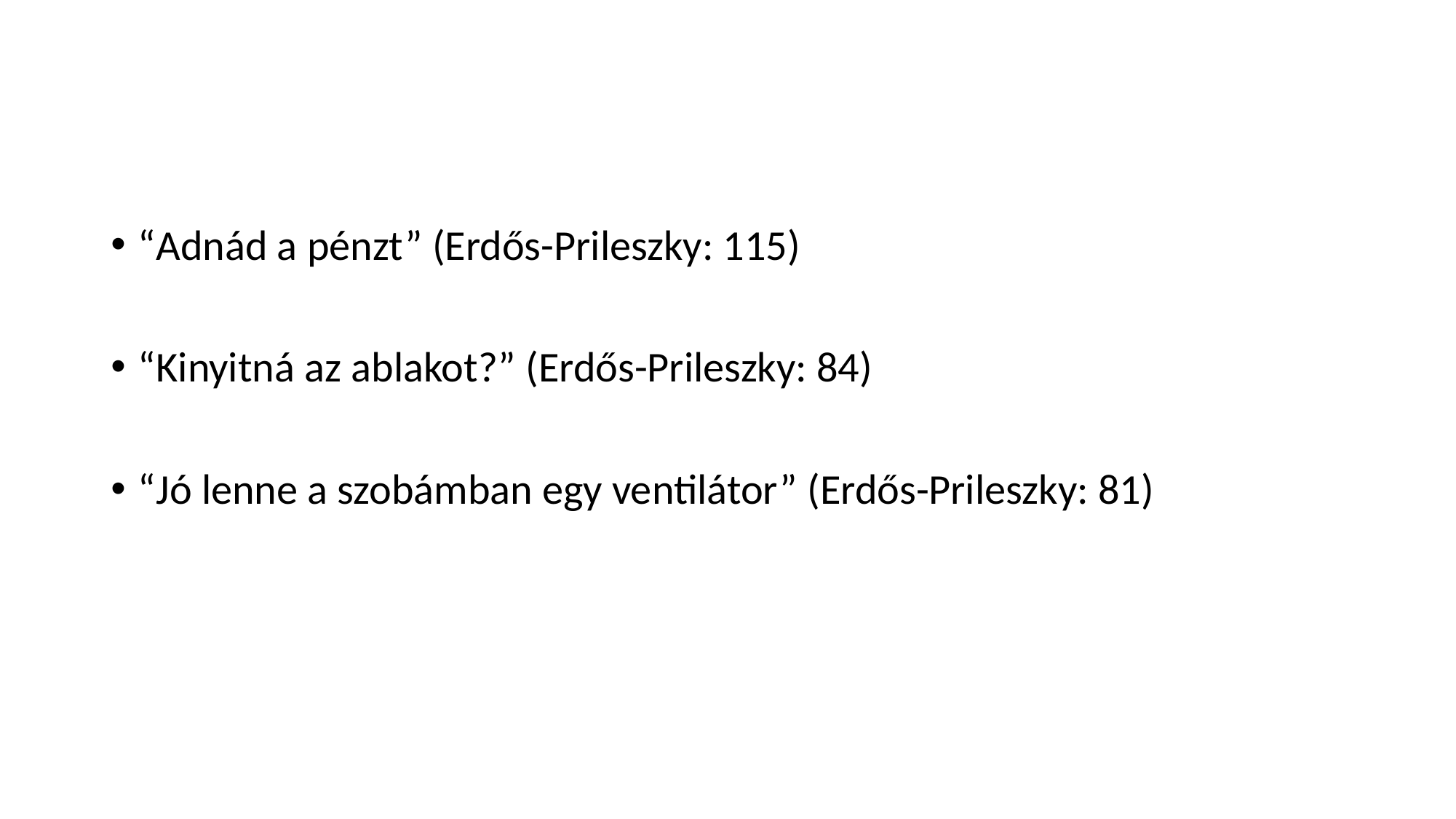

#
“Adnád a pénzt” (Erdős-Prileszky: 115)

“Kinyitná az ablakot?” (Erdős-Prileszky: 84)

“Jó lenne a szobámban egy ventilátor” (Erdős-Prileszky: 81)